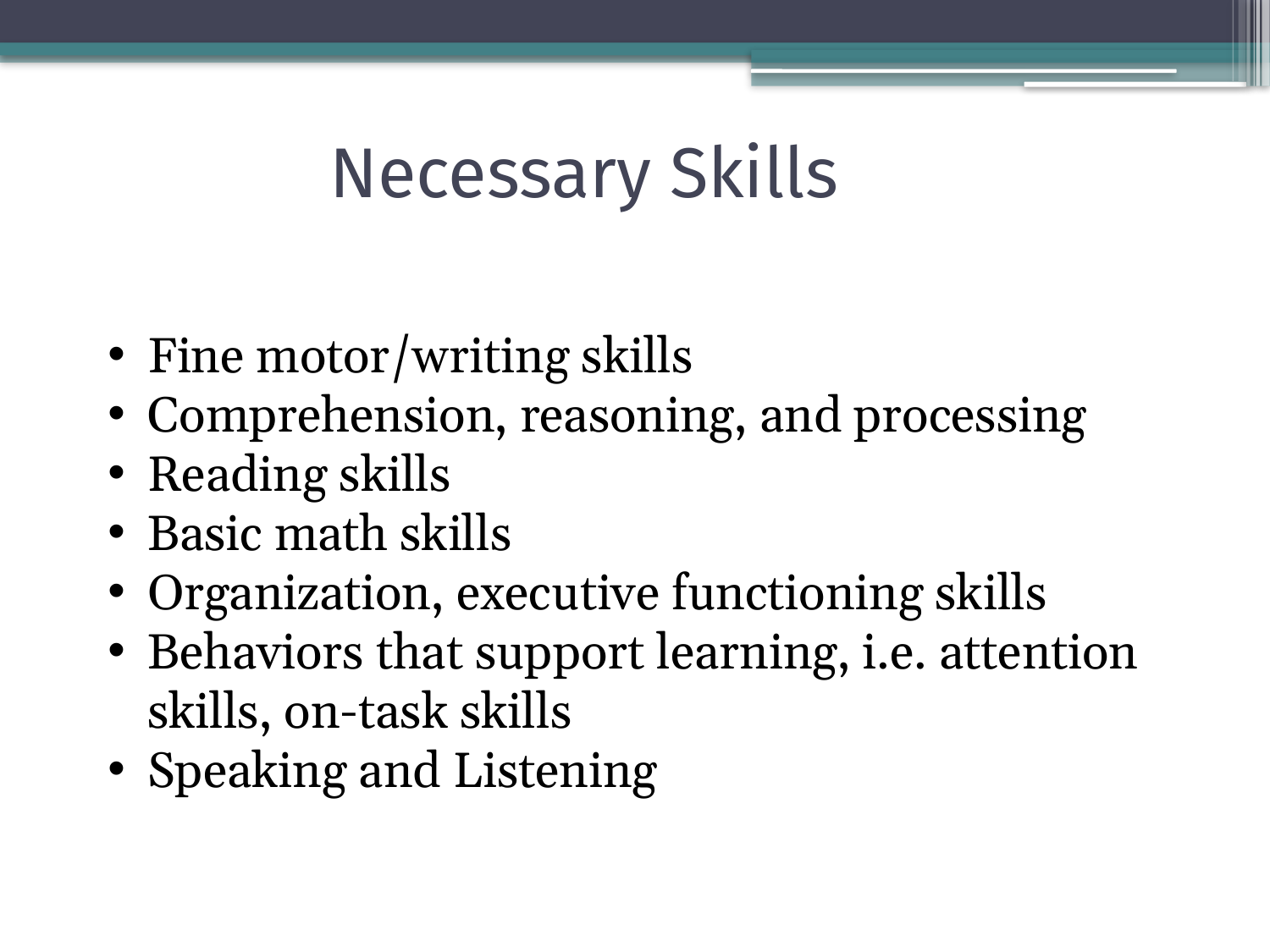

# Necessary Skills
Fine motor/writing skills
Comprehension, reasoning, and processing
Reading skills
Basic math skills
Organization, executive functioning skills
Behaviors that support learning, i.e. attention skills, on-task skills
Speaking and Listening